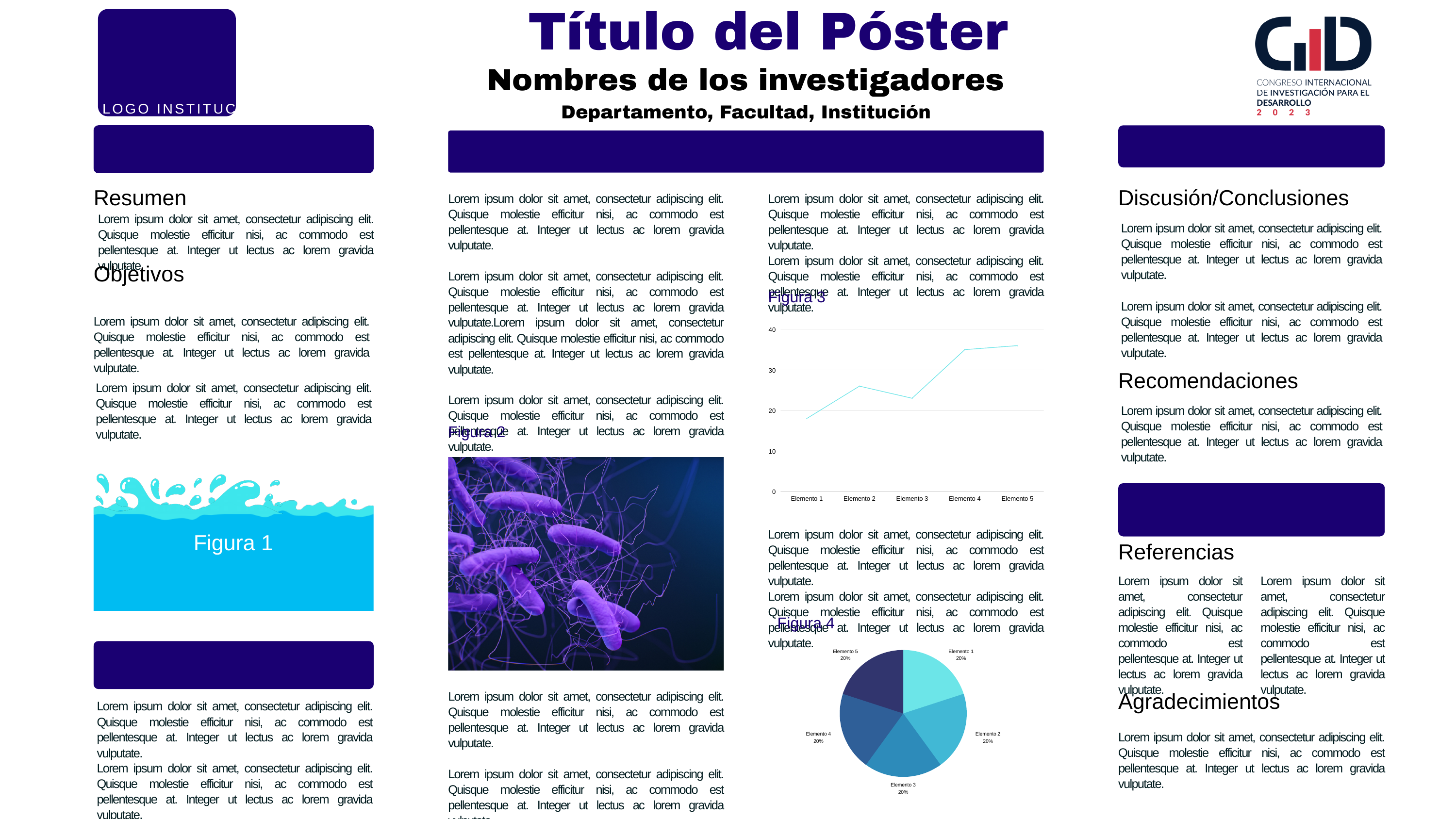

Título del Póster

LOGO INSTITUCIONAL

Nombres de los investigadores
Departamento, Facultad, Institución

Introducción

Conclusiones

Resultados
Resumen
Discusión/Conclusiones
Lorem ipsum dolor sit amet, consectetur adipiscing elit. Quisque molestie efficitur nisi, ac commodo est pellentesque at. Integer ut lectus ac lorem gravida vulputate.

Lorem ipsum dolor sit amet, consectetur adipiscing elit. Quisque molestie efficitur nisi, ac commodo est pellentesque at. Integer ut lectus ac lorem gravida vulputate.Lorem ipsum dolor sit amet, consectetur adipiscing elit. Quisque molestie efficitur nisi, ac commodo est pellentesque at. Integer ut lectus ac lorem gravida vulputate.

Lorem ipsum dolor sit amet, consectetur adipiscing elit. Quisque molestie efficitur nisi, ac commodo est pellentesque at. Integer ut lectus ac lorem gravida vulputate.

Lorem ipsum dolor sit amet, consectetur adipiscing elit. Quisque molestie efficitur nisi, ac commodo est pellentesque at. Integer ut lectus ac lorem gravida vulputate.
Lorem ipsum dolor sit amet, consectetur adipiscing elit. Quisque molestie efficitur nisi, ac commodo est pellentesque at. Integer ut lectus ac lorem gravida vulputate.
Lorem ipsum dolor sit amet, consectetur adipiscing elit. Quisque molestie efficitur nisi, ac commodo est pellentesque at. Integer ut lectus ac lorem gravida vulputate.
Lorem ipsum dolor sit amet, consectetur adipiscing elit. Quisque molestie efficitur nisi, ac commodo est pellentesque at. Integer ut lectus ac lorem gravida vulputate.
Objetivos
Figura 3
Lorem ipsum dolor sit amet, consectetur adipiscing elit. Quisque molestie efficitur nisi, ac commodo est pellentesque at. Integer ut lectus ac lorem gravida vulputate.
Lorem ipsum dolor sit amet, consectetur adipiscing elit. Quisque molestie efficitur nisi, ac commodo est pellentesque at. Integer ut lectus ac lorem gravida vulputate.
40

30
20
10
0
Elemento 1
Elemento 2
Elemento 3
Elemento 4
Elemento 5
Recomendaciones
Lorem ipsum dolor sit amet, consectetur adipiscing elit. Quisque molestie efficitur nisi, ac commodo est pellentesque at. Integer ut lectus ac lorem gravida vulputate.
Lorem ipsum dolor sit amet, consectetur adipiscing elit. Quisque molestie efficitur nisi, ac commodo est pellentesque at. Integer ut lectus ac lorem gravida vulputate.
Figura 2

Referencias y agradecimientos

Lorem ipsum dolor sit amet, consectetur adipiscing elit. Quisque molestie efficitur nisi, ac commodo est pellentesque at. Integer ut lectus ac lorem gravida vulputate.
Lorem ipsum dolor sit amet, consectetur adipiscing elit. Quisque molestie efficitur nisi, ac commodo est pellentesque at. Integer ut lectus ac lorem gravida vulputate.
Figura 1
Referencias
Lorem ipsum dolor sit amet, consectetur adipiscing elit. Quisque molestie efficitur nisi, ac commodo est pellentesque at. Integer ut lectus ac lorem gravida vulputate.
Lorem ipsum dolor sit amet, consectetur adipiscing elit. Quisque molestie efficitur nisi, ac commodo est pellentesque at. Integer ut lectus ac lorem gravida vulputate.
Figura 4

Metodología
Elemento 5
20%
Elemento 1
20%

Elemento 4
20%
Elemento 2
20%
Elemento 3
20%
Lorem ipsum dolor sit amet, consectetur adipiscing elit. Quisque molestie efficitur nisi, ac commodo est pellentesque at. Integer ut lectus ac lorem gravida vulputate.

Lorem ipsum dolor sit amet, consectetur adipiscing elit. Quisque molestie efficitur nisi, ac commodo est pellentesque at. Integer ut lectus ac lorem gravida vulputate.
Agradecimientos
Lorem ipsum dolor sit amet, consectetur adipiscing elit. Quisque molestie efficitur nisi, ac commodo est pellentesque at. Integer ut lectus ac lorem gravida vulputate.
Lorem ipsum dolor sit amet, consectetur adipiscing elit. Quisque molestie efficitur nisi, ac commodo est pellentesque at. Integer ut lectus ac lorem gravida vulputate.
Lorem ipsum dolor sit amet, consectetur adipiscing elit. Quisque molestie efficitur nisi, ac commodo est pellentesque at. Integer ut lectus ac lorem gravida vulputate.